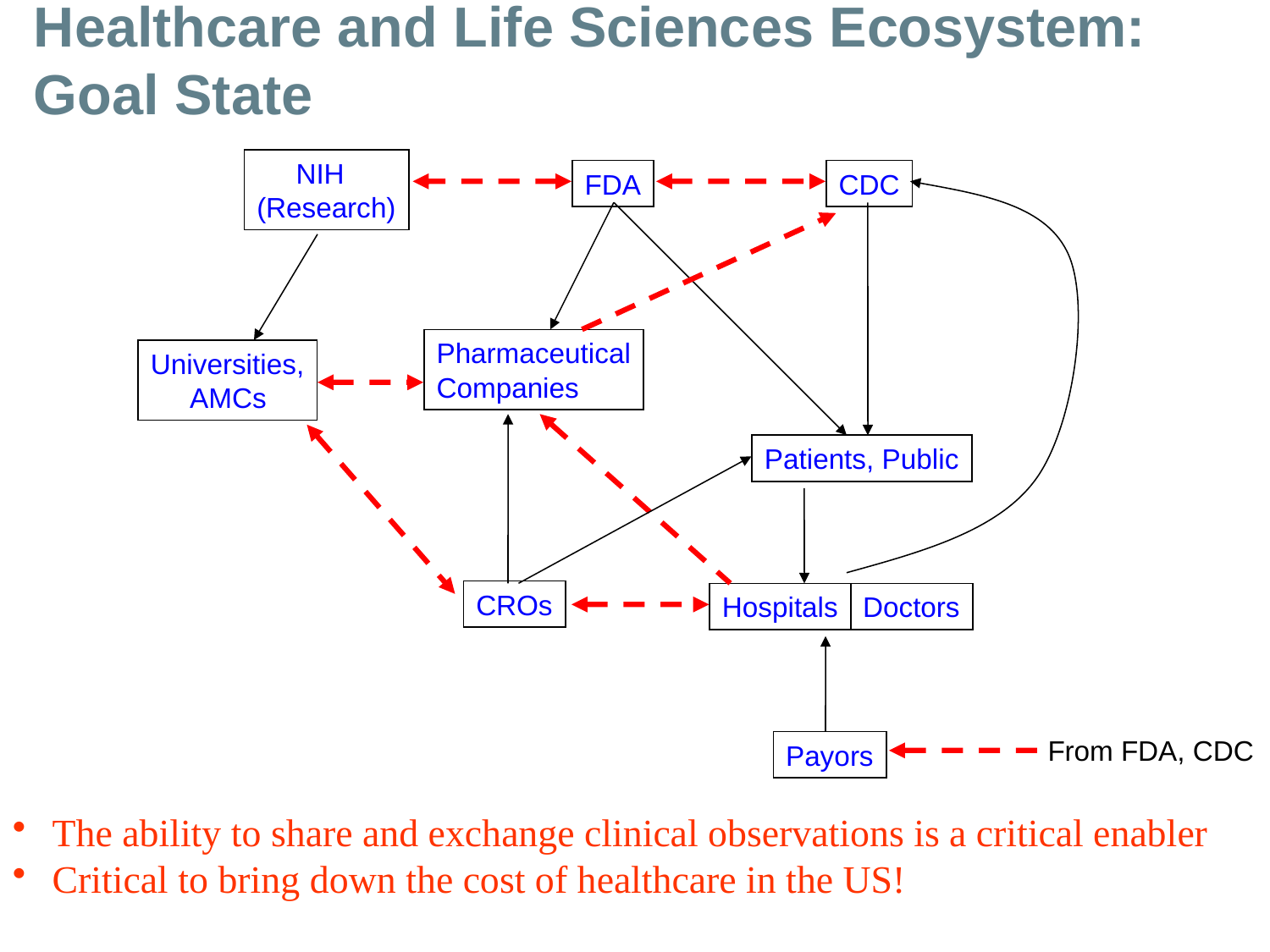

Healthcare and Life Sciences Ecosystem:
Goal State
     NIH
(Research)
FDA
CDC

Pharmaceutical
Companies
Universities,
     AMCs

Patients, Public

CROs
Hospitals
Doctors

From FDA, CDC
Payors

 The ability to share and exchange clinical observations is a critical enabler
 Critical to bring down the cost of healthcare in the US!